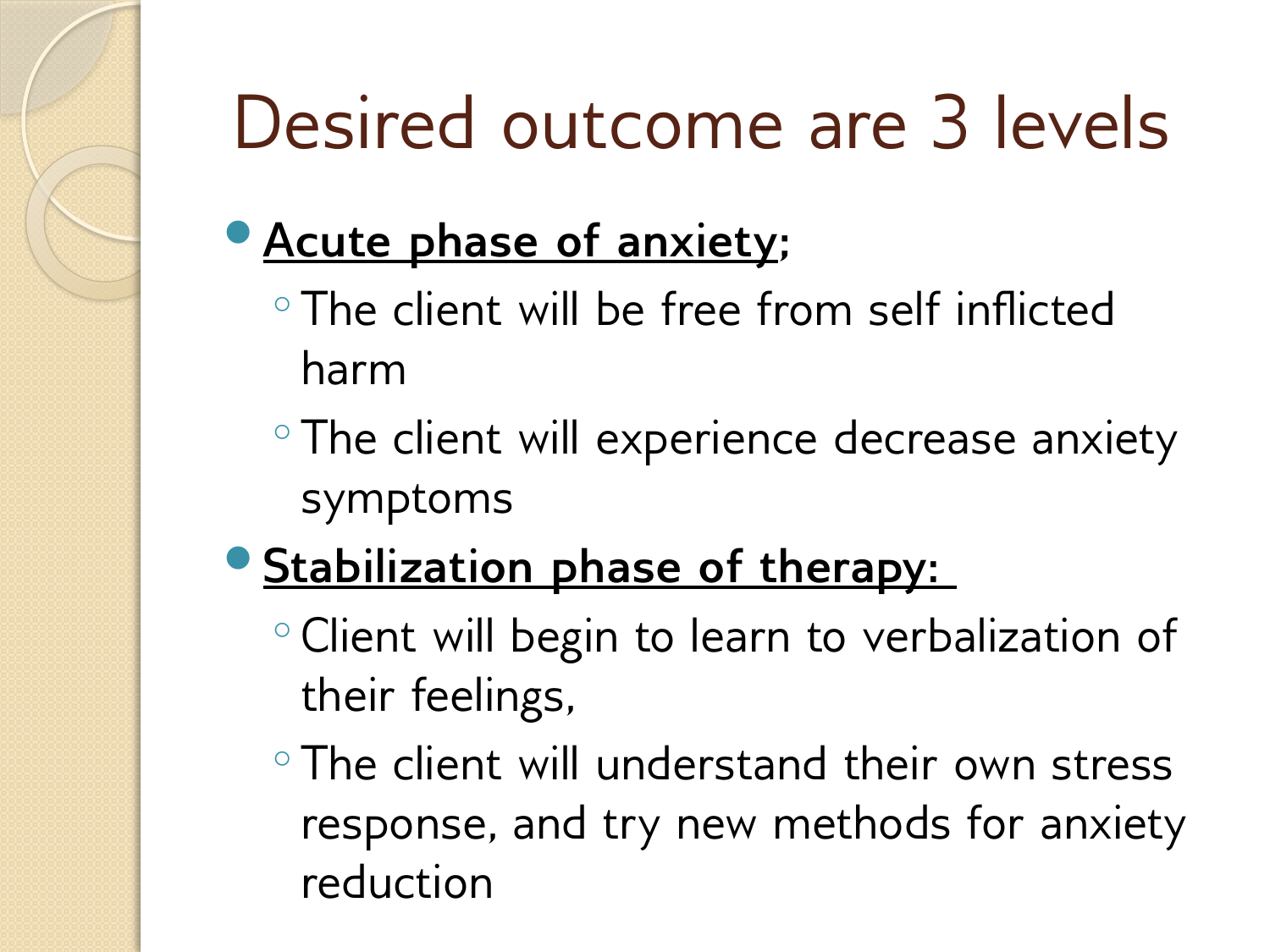

# Desired outcome are 3 levels
Acute phase of anxiety;
The client will be free from self inflicted harm
The client will experience decrease anxiety symptoms
Stabilization phase of therapy:
Client will begin to learn to verbalization of their feelings,
The client will understand their own stress response, and try new methods for anxiety reduction